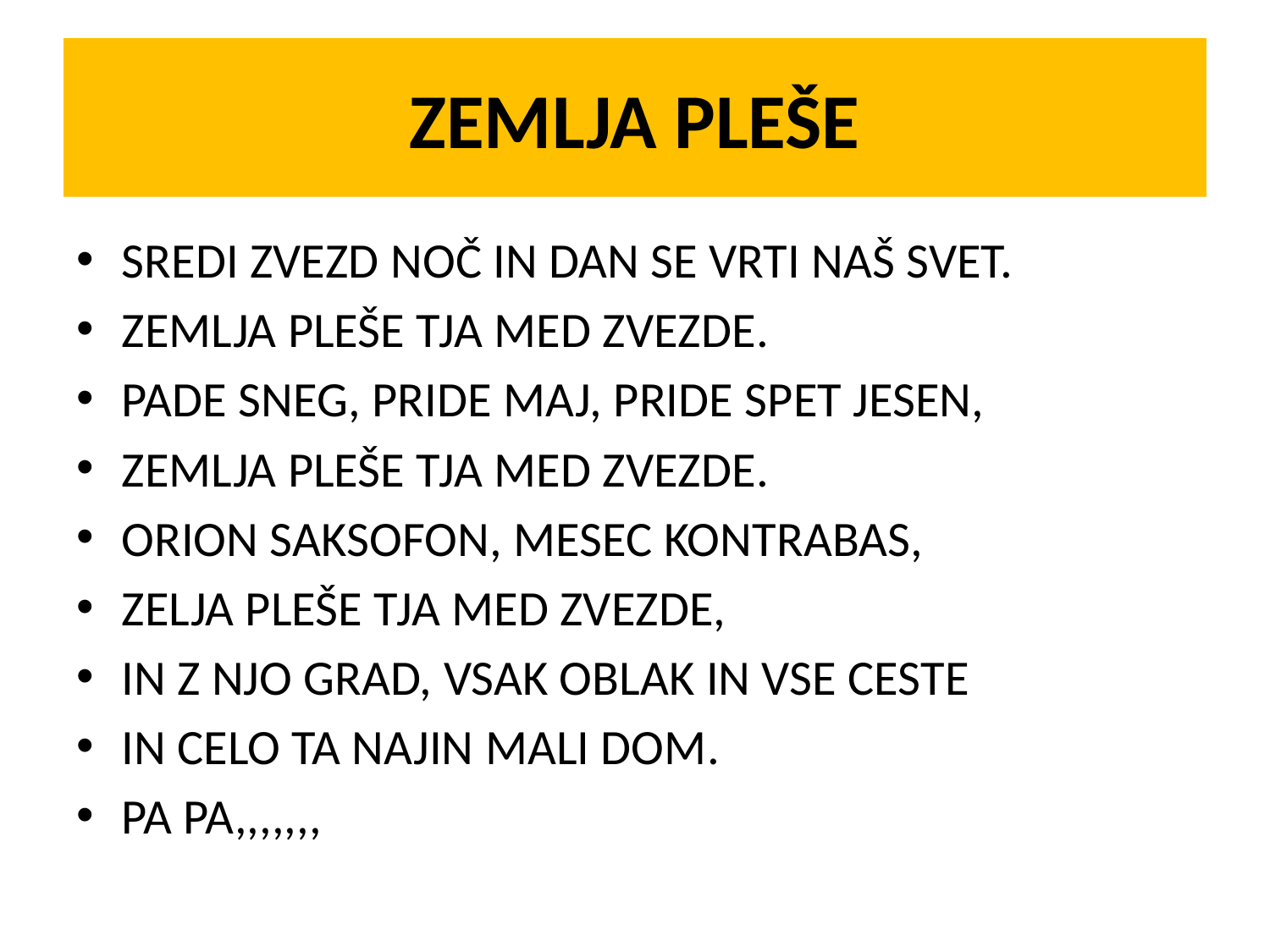

# ZEMLJA PLEŠE
SREDI ZVEZD NOČ IN DAN SE VRTI NAŠ SVET.
ZEMLJA PLEŠE TJA MED ZVEZDE.
PADE SNEG, PRIDE MAJ, PRIDE SPET JESEN,
ZEMLJA PLEŠE TJA MED ZVEZDE.
ORION SAKSOFON, MESEC KONTRABAS,
ZELJA PLEŠE TJA MED ZVEZDE,
IN Z NJO GRAD, VSAK OBLAK IN VSE CESTE
IN CELO TA NAJIN MALI DOM.
PA PA,,,,,,,